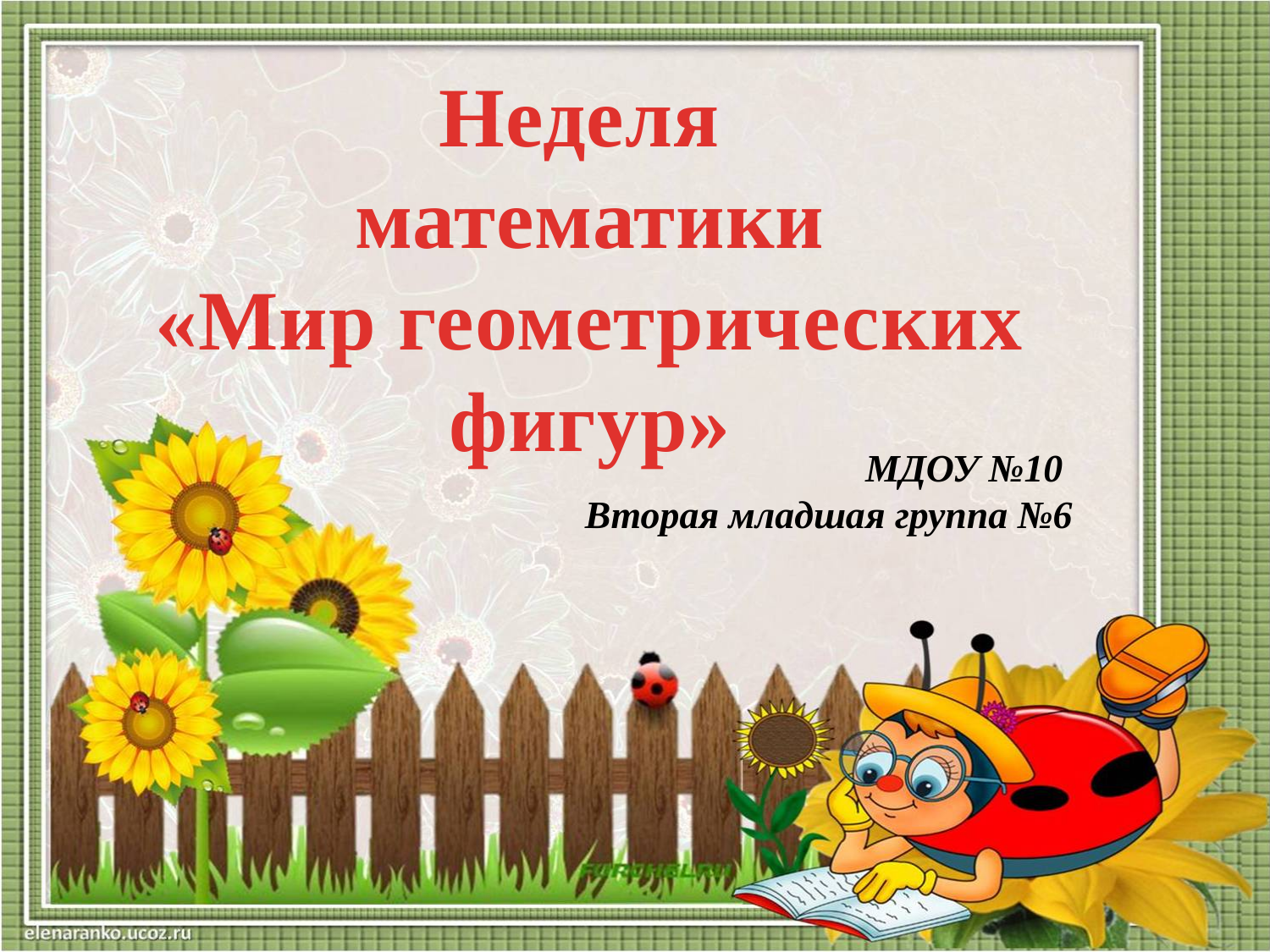

Неделя
 математики
«Мир геометрических фигур»

         МДОУ №10
Вторая младшая группа №6